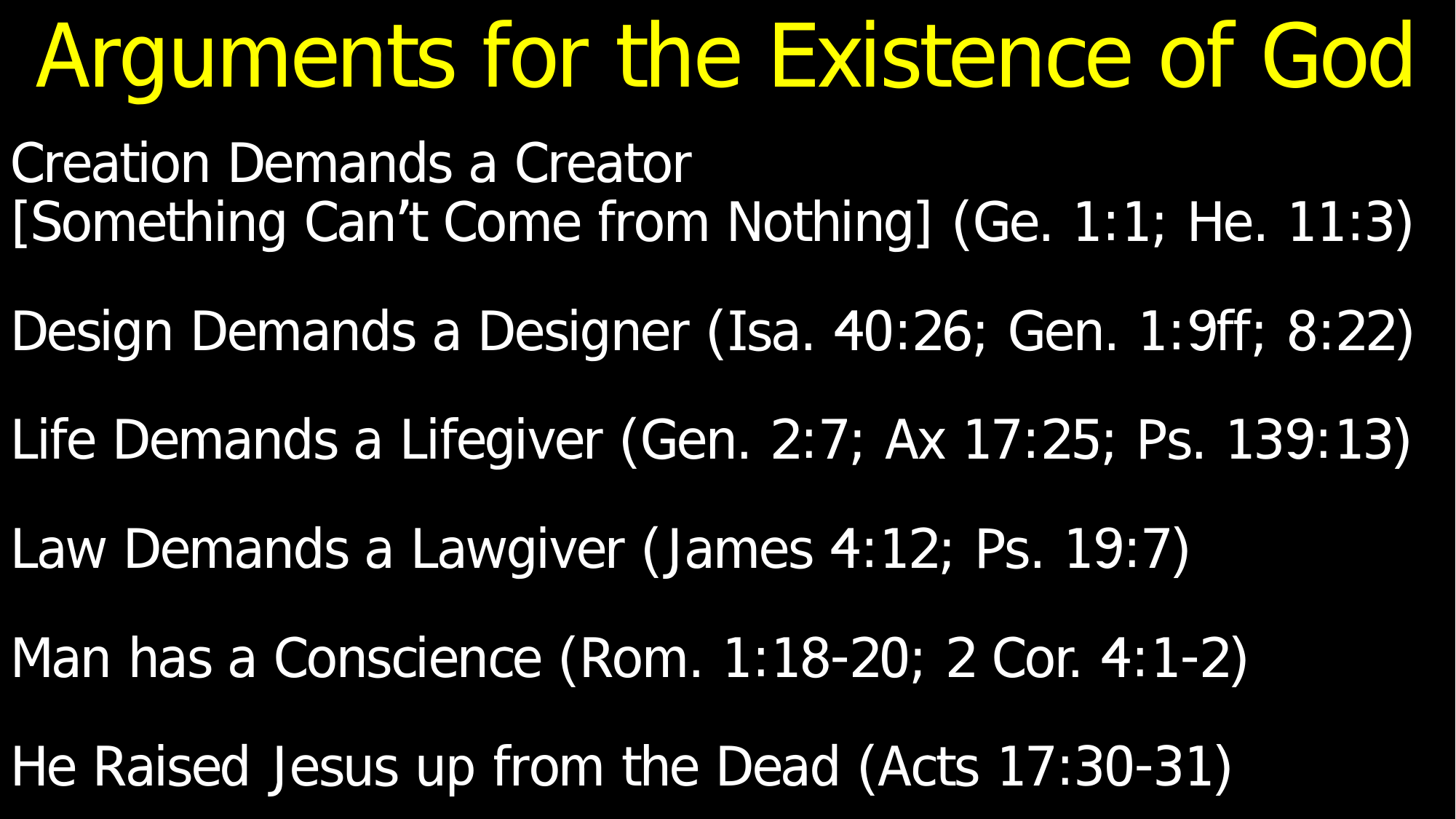

# Arguments for the Existence of God
Creation Demands a Creator                                           [Something Can’t Come from Nothing] (Ge. 1:1; He. 11:3)

Design Demands a Designer (Isa. 40:26; Gen. 1:9ff; 8:22)

Life Demands a Lifegiver (Gen. 2:7; Ax 17:25; Ps. 139:13)

Law Demands a Lawgiver (James 4:12; Ps. 19:7)

Man has a Conscience (Rom. 1:18-20; 2 Cor. 4:1-2)

He Raised Jesus up from the Dead (Acts 17:30-31)